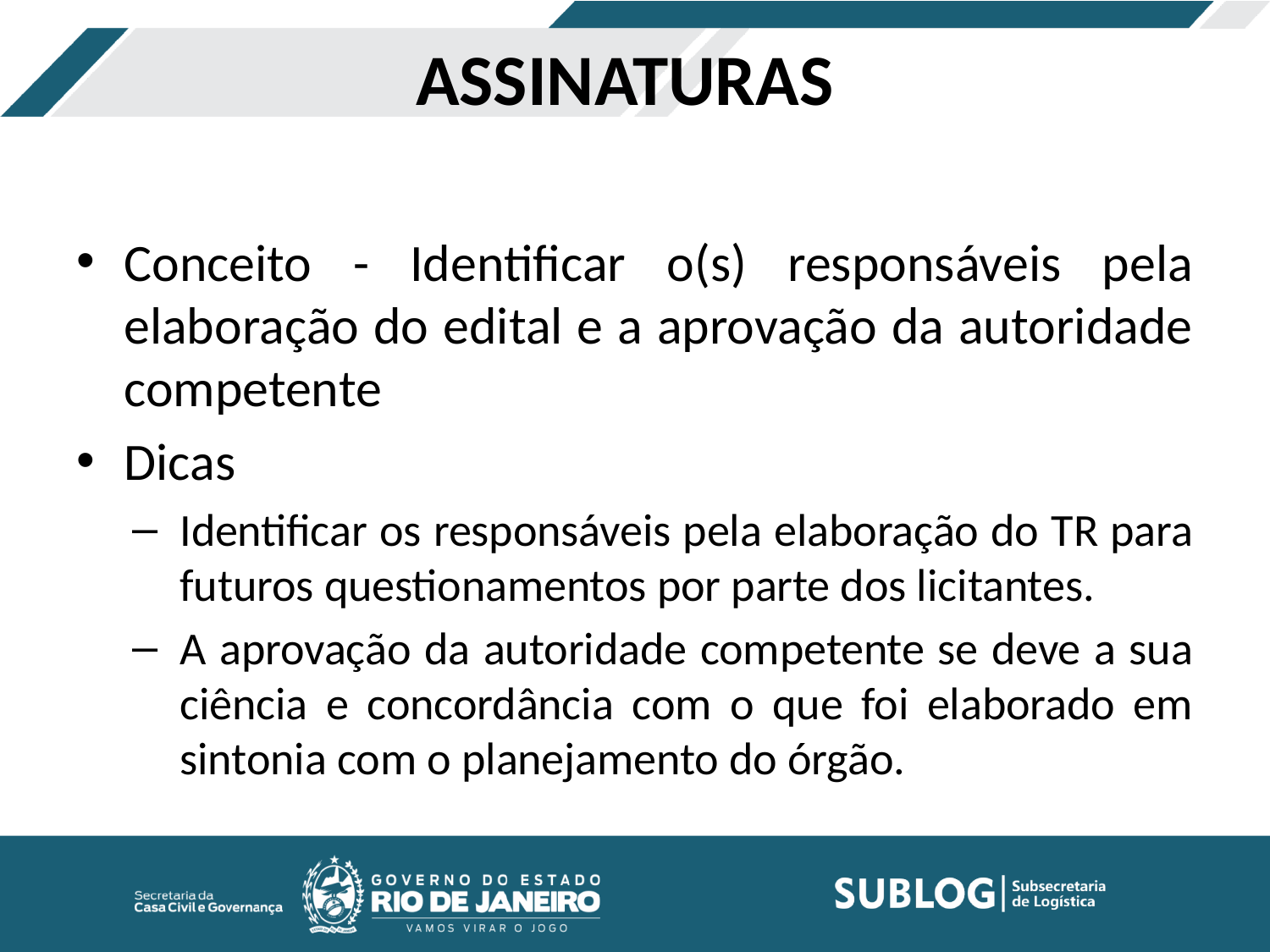

# ASSINATURAS
Conceito - Identificar o(s) responsáveis pela elaboração do edital e a aprovação da autoridade competente
Dicas
Identificar os responsáveis pela elaboração do TR para futuros questionamentos por parte dos licitantes.
A aprovação da autoridade competente se deve a sua ciência e concordância com o que foi elaborado em sintonia com o planejamento do órgão.